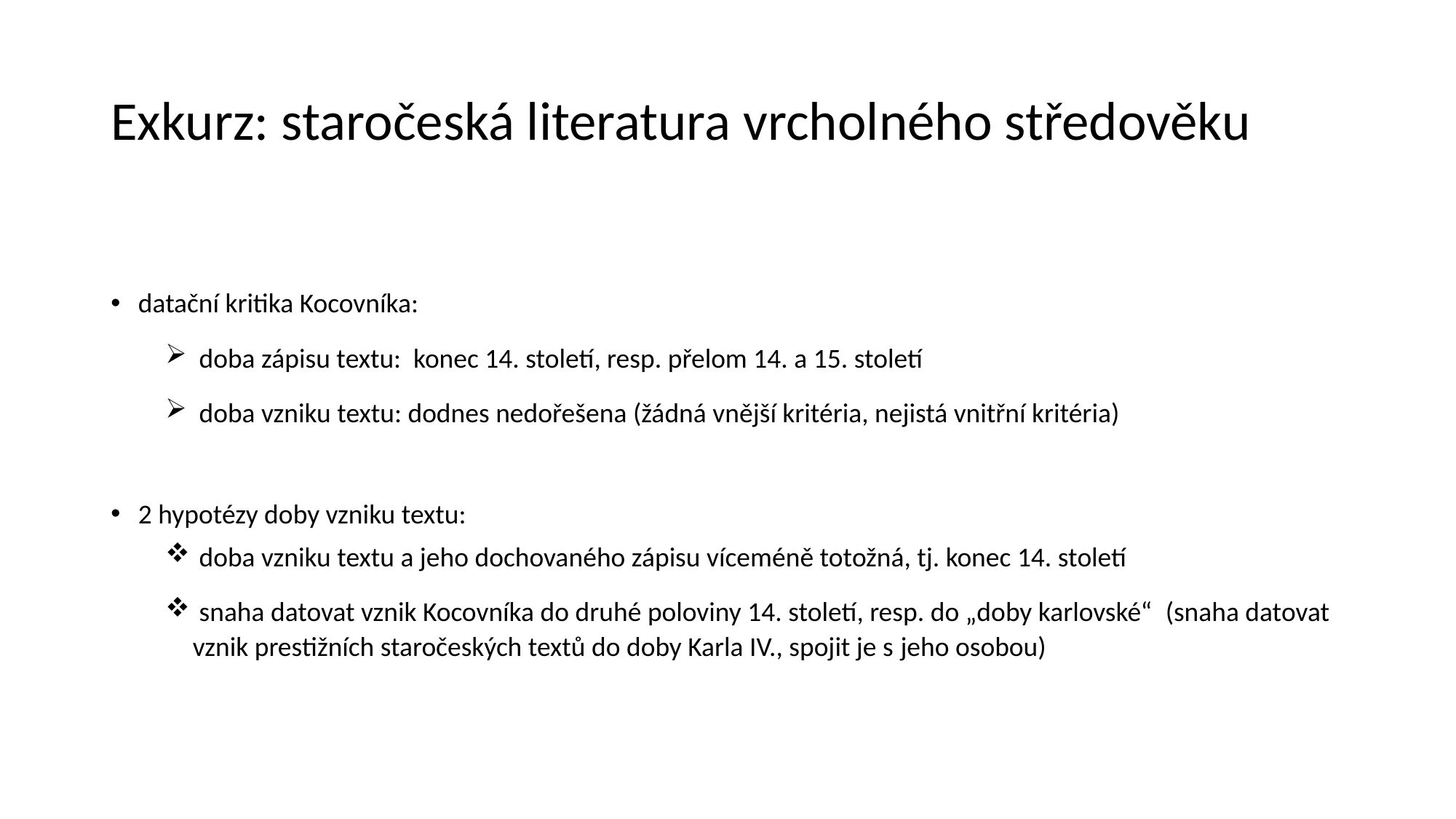

# Exkurz: staročeská literatura vrcholného středověku

datační kritika Kocovníka:
 doba zápisu textu:  konec 14. století, resp. přelom 14. a 15. století
 doba vzniku textu: dodnes nedořešena (žádná vnější kritéria, nejistá vnitřní kritéria)

2 hypotézy doby vzniku textu:
 doba vzniku textu a jeho dochovaného zápisu víceméně totožná, tj. konec 14. století
 snaha datovat vznik Kocovníka do druhé poloviny 14. století, resp. do „doby karlovské“  (snaha datovat vznik prestižních staročeských textů do doby Karla IV., spojit je s jeho osobou)